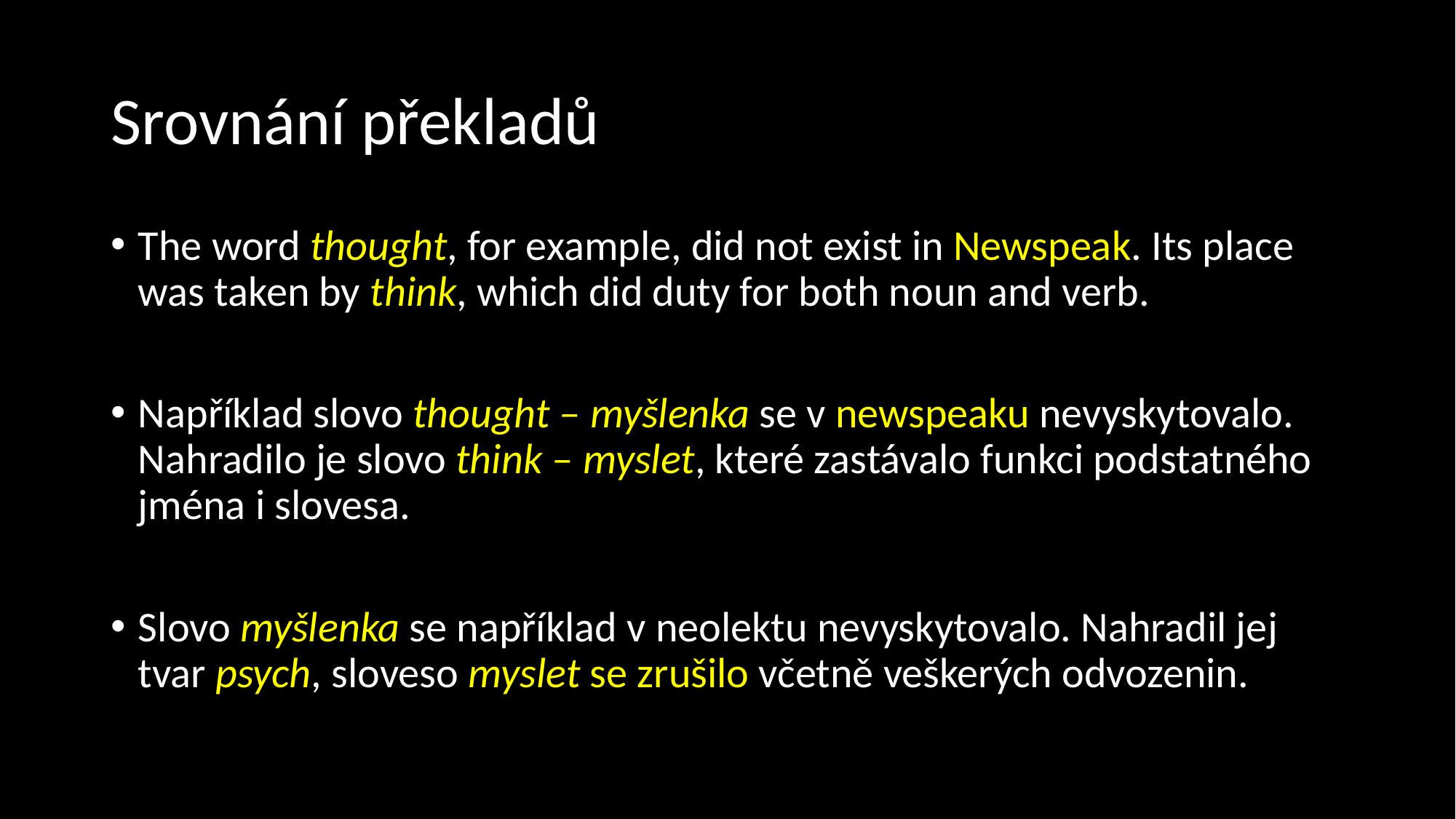

# Srovnání překladů
The word thought, for example, did not exist in Newspeak. Its place was taken by think, which did duty for both noun and verb.

Například slovo thought – myšlenka se v newspeaku nevyskytovalo. Nahradilo je slovo think – myslet, které zastávalo funkci podstatného jména i slovesa.

Slovo myšlenka se například v neolektu nevyskytovalo. Nahradil jej tvar psych, sloveso myslet se zrušilo včetně veškerých odvozenin.